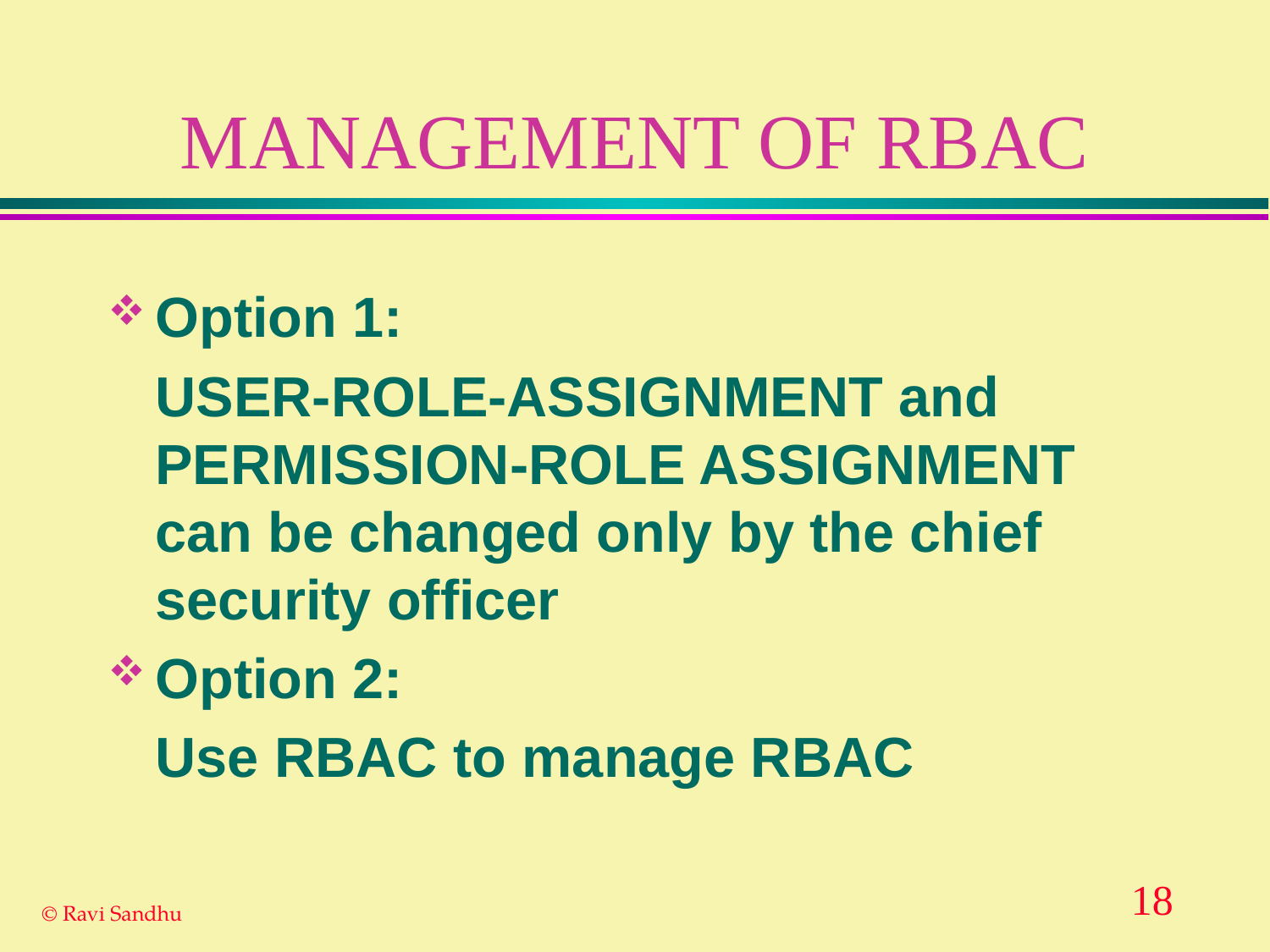

# MANAGEMENT OF RBAC
Option 1:
 	USER-ROLE-ASSIGNMENT and PERMISSION-ROLE ASSIGNMENT can be changed only by the chief security officer
Option 2:
 	Use RBAC to manage RBAC